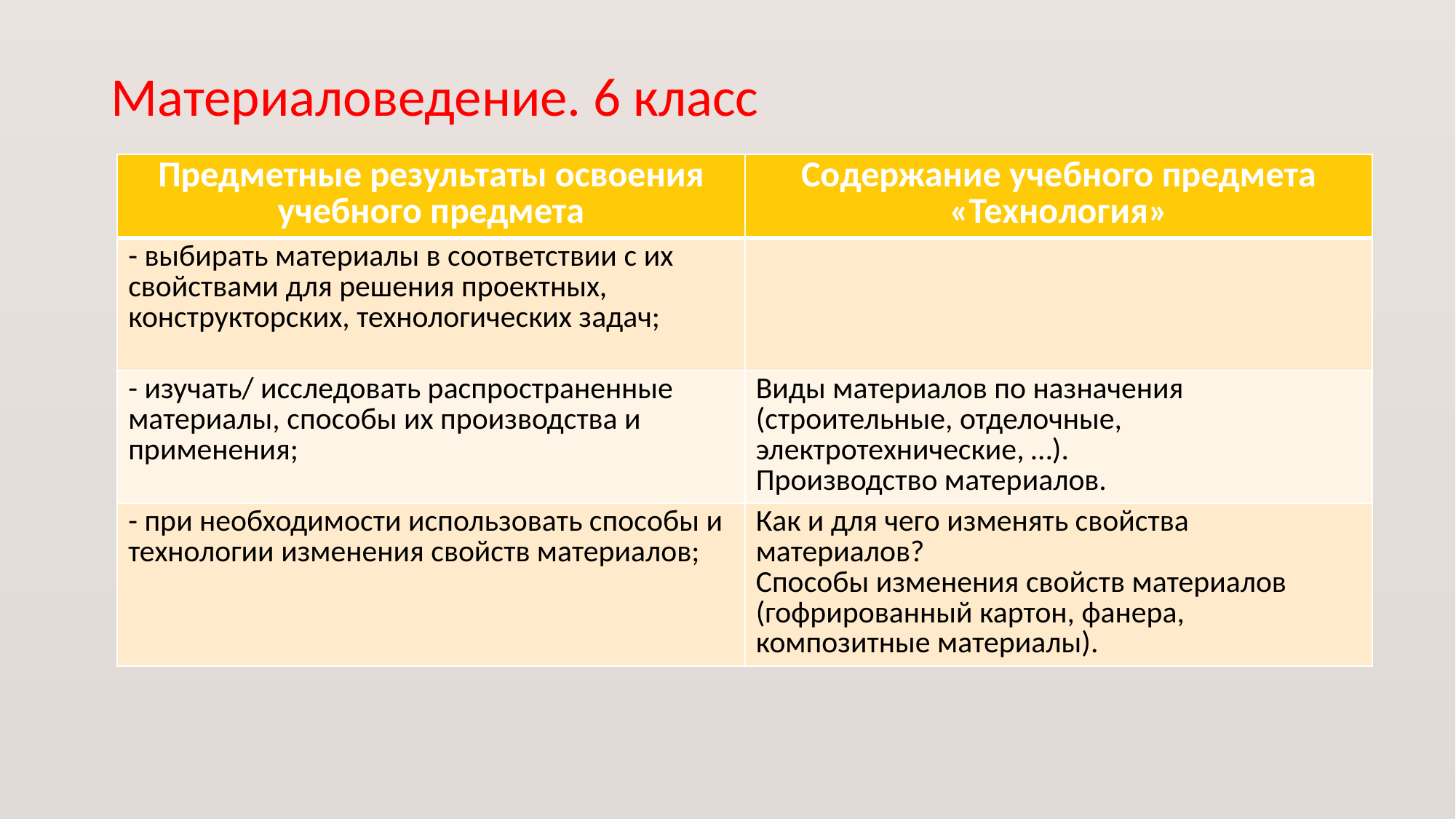

# Материаловедение. 6 класс
| Предметные результаты освоения учебного предмета | Содержание учебного предмета «Технология» |
| --- | --- |
| - выбирать материалы в соответствии с их свойствами для решения проектных, конструкторских, технологических задач; |  |
| - изучать/ исследовать распространенные материалы, способы их производства и применения; | Виды материалов по назначения (строительные, отделочные, электротехнические, …). Производство материалов. |
| - при необходимости использовать способы и технологии изменения свойств материалов; | Как и для чего изменять свойства материалов? Способы изменения свойств материалов (гофрированный картон, фанера, композитные материалы). |